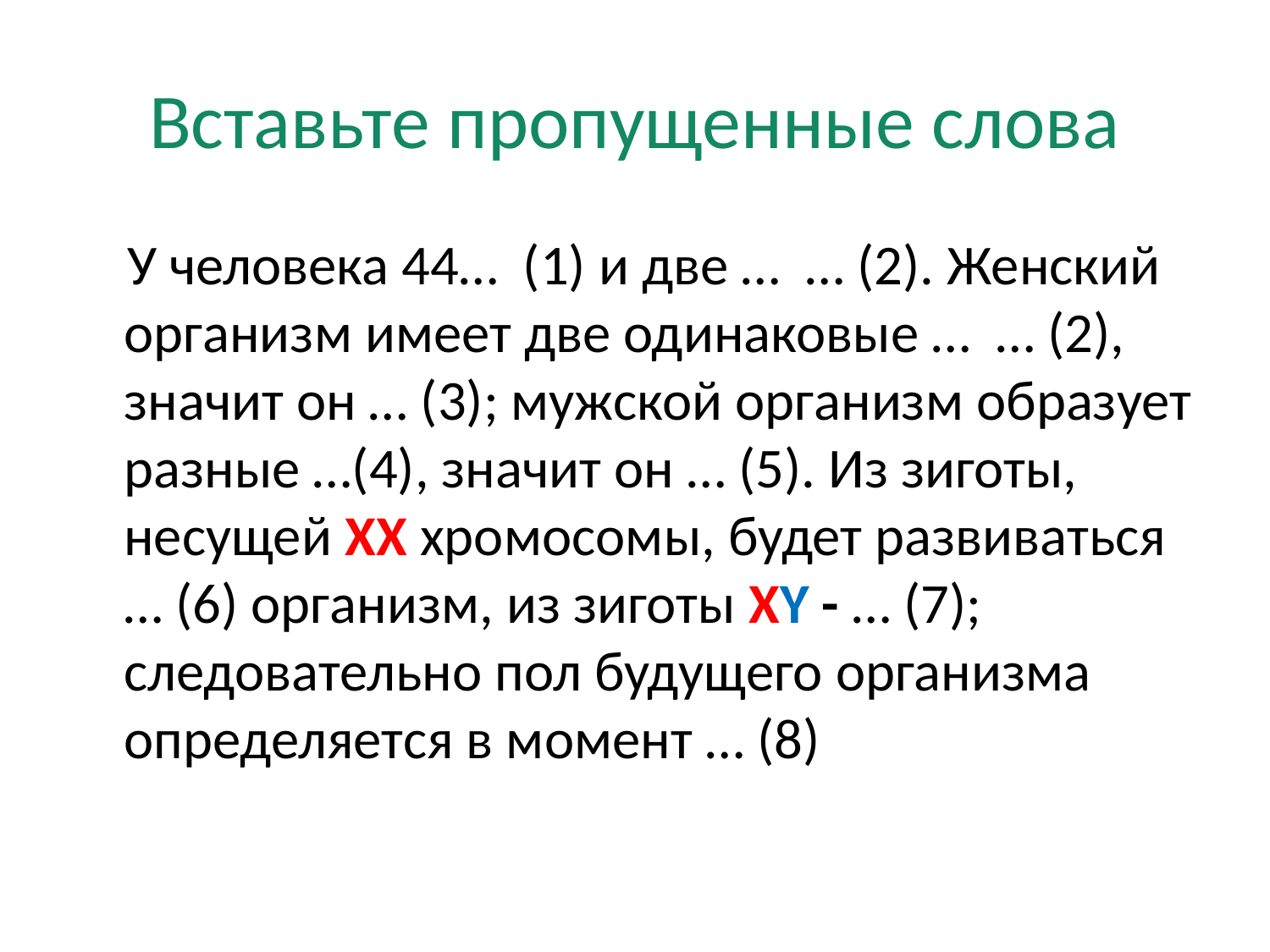

# Вставьте пропущенные слова
    У человека 44…  (1) и две …  … (2). Женский организм имеет две одинаковые …  … (2), значит он … (3); мужской организм образует разные …(4), значит он … (5). Из зиготы, несущей XX хромосомы, будет развиваться  … (6) организм, из зиготы XY - … (7); следовательно пол будущего организма определяется в момент … (8)